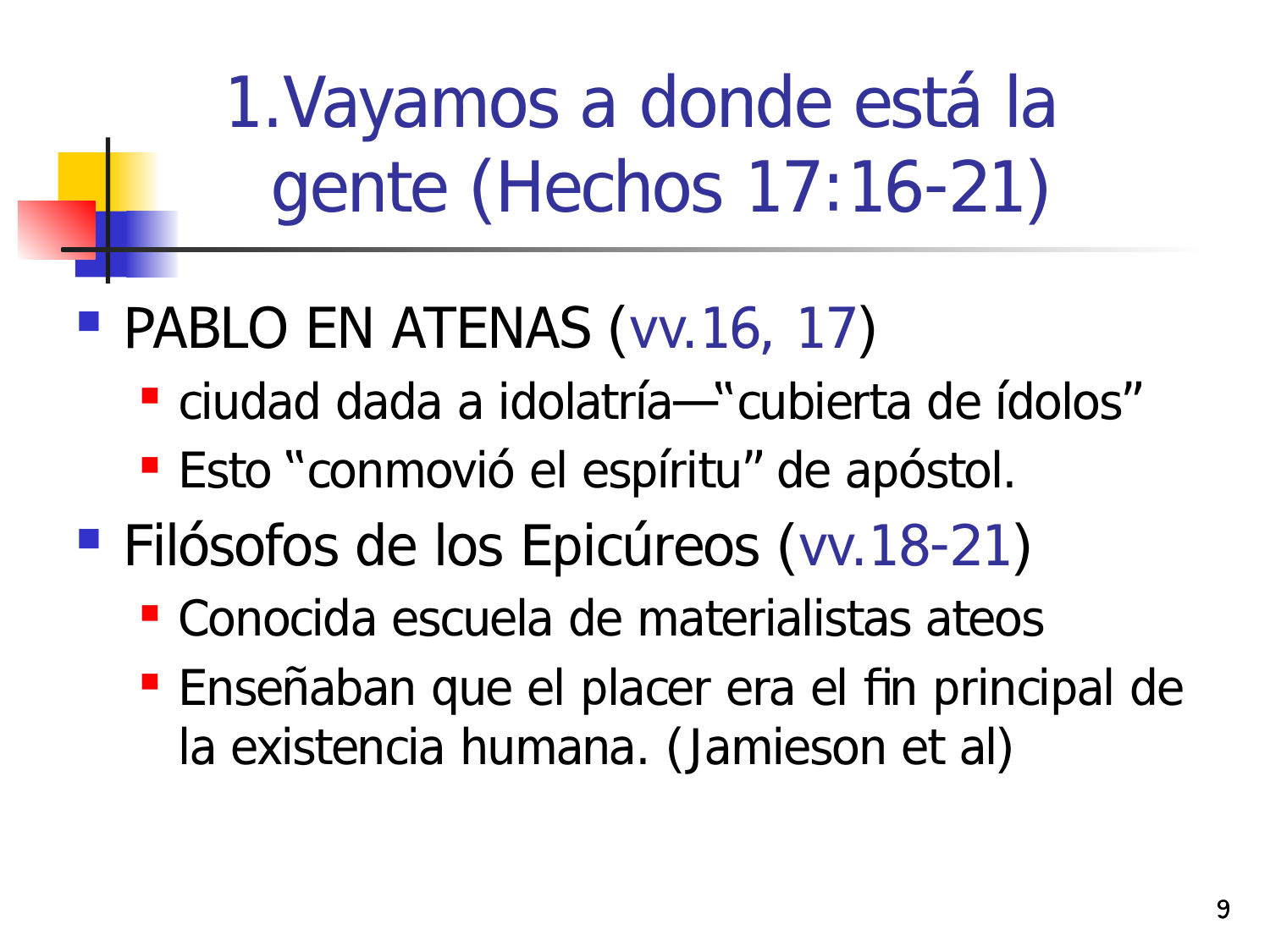

# Vayamos a donde está la gente (Hechos 17:16-21)
PABLO EN ATENAS (vv.16, 17)
ciudad dada a idolatría—“cubierta de ídolos”
Esto “conmovió el espíritu” de apóstol.
Filósofos de los Epicúreos (vv.18-21)
Conocida escuela de materialistas ateos
Enseñaban que el placer era el fin principal de la existencia humana. (Jamieson et al)

9
9